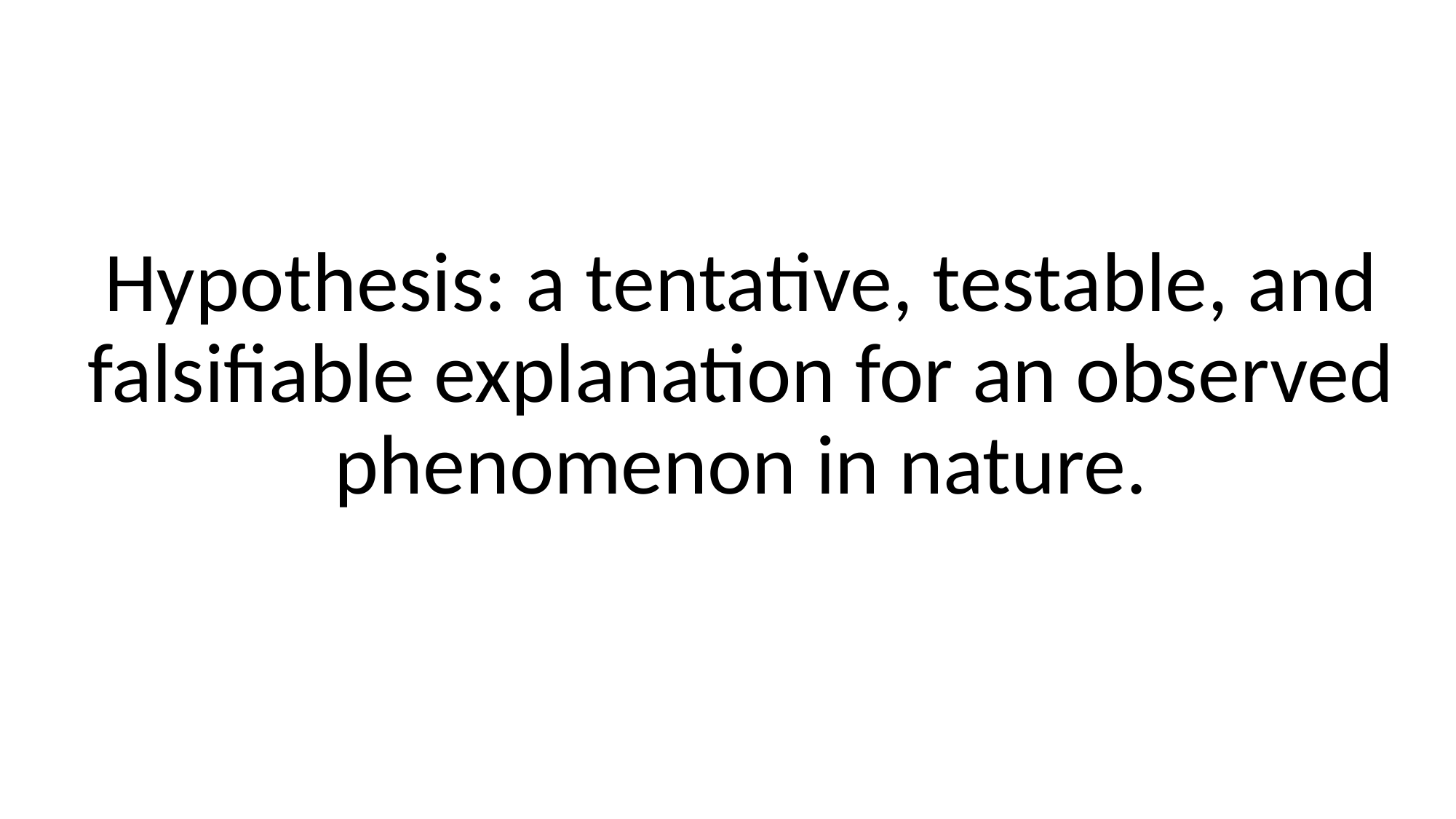

# Hypothesis: a tentative, testable, and falsifiable explanation for an observed phenomenon in nature.